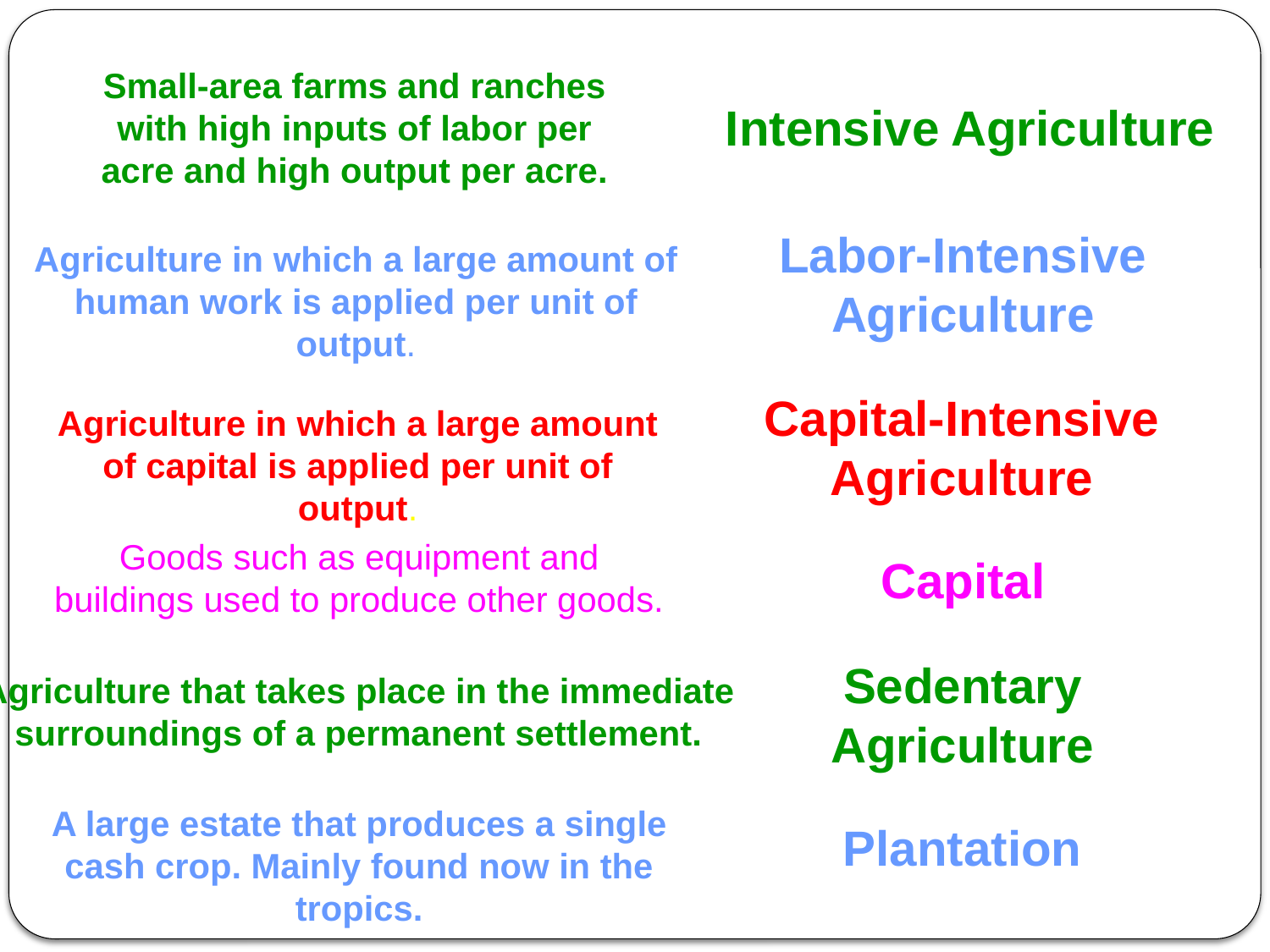

Small-area farms and ranches with high inputs of labor per acre and high output per acre.
Intensive Agriculture
Labor-Intensive
Agriculture
Agriculture in which a large amount of human work is applied per unit of output.
Capital-Intensive
Agriculture
Agriculture in which a large amount of capital is applied per unit of output.
Goods such as equipment and buildings used to produce other goods.
Capital
Sedentary
Agriculture
Agriculture that takes place in the immediate surroundings of a permanent settlement.
A large estate that produces a single cash crop. Mainly found now in the tropics.
Plantation